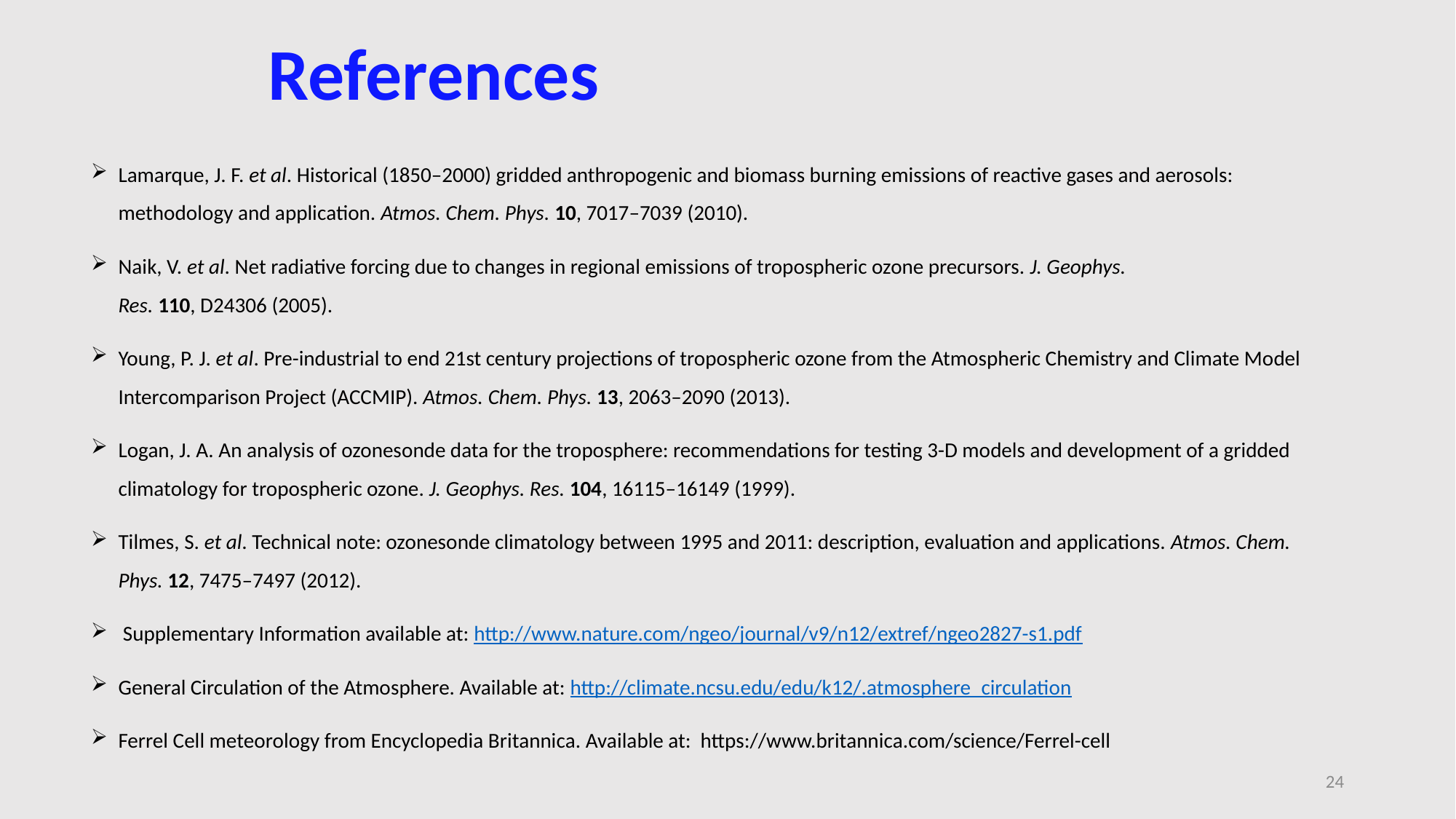

References
Lamarque, J. F. et al. Historical (1850–2000) gridded anthropogenic and biomass burning emissions of reactive gases and aerosols: methodology and application. Atmos. Chem. Phys. 10, 7017–7039 (2010).
Naik, V. et al. Net radiative forcing due to changes in regional emissions of tropospheric ozone precursors. J. Geophys. Res. 110, D24306 (2005).
Young, P. J. et al. Pre-industrial to end 21st century projections of tropospheric ozone from the Atmospheric Chemistry and Climate Model Intercomparison Project (ACCMIP). Atmos. Chem. Phys. 13, 2063–2090 (2013).
Logan, J. A. An analysis of ozonesonde data for the troposphere: recommendations for testing 3-D models and development of a gridded climatology for tropospheric ozone. J. Geophys. Res. 104, 16115–16149 (1999).
Tilmes, S. et al. Technical note: ozonesonde climatology between 1995 and 2011: description, evaluation and applications. Atmos. Chem. Phys. 12, 7475–7497 (2012).
 Supplementary Information available at: http://www.nature.com/ngeo/journal/v9/n12/extref/ngeo2827-s1.pdf
General Circulation of the Atmosphere. Available at: http://climate.ncsu.edu/edu/k12/.atmosphere_circulation
Ferrel Cell meteorology from Encyclopedia Britannica. Available at:  https://www.britannica.com/science/Ferrel-cell

24